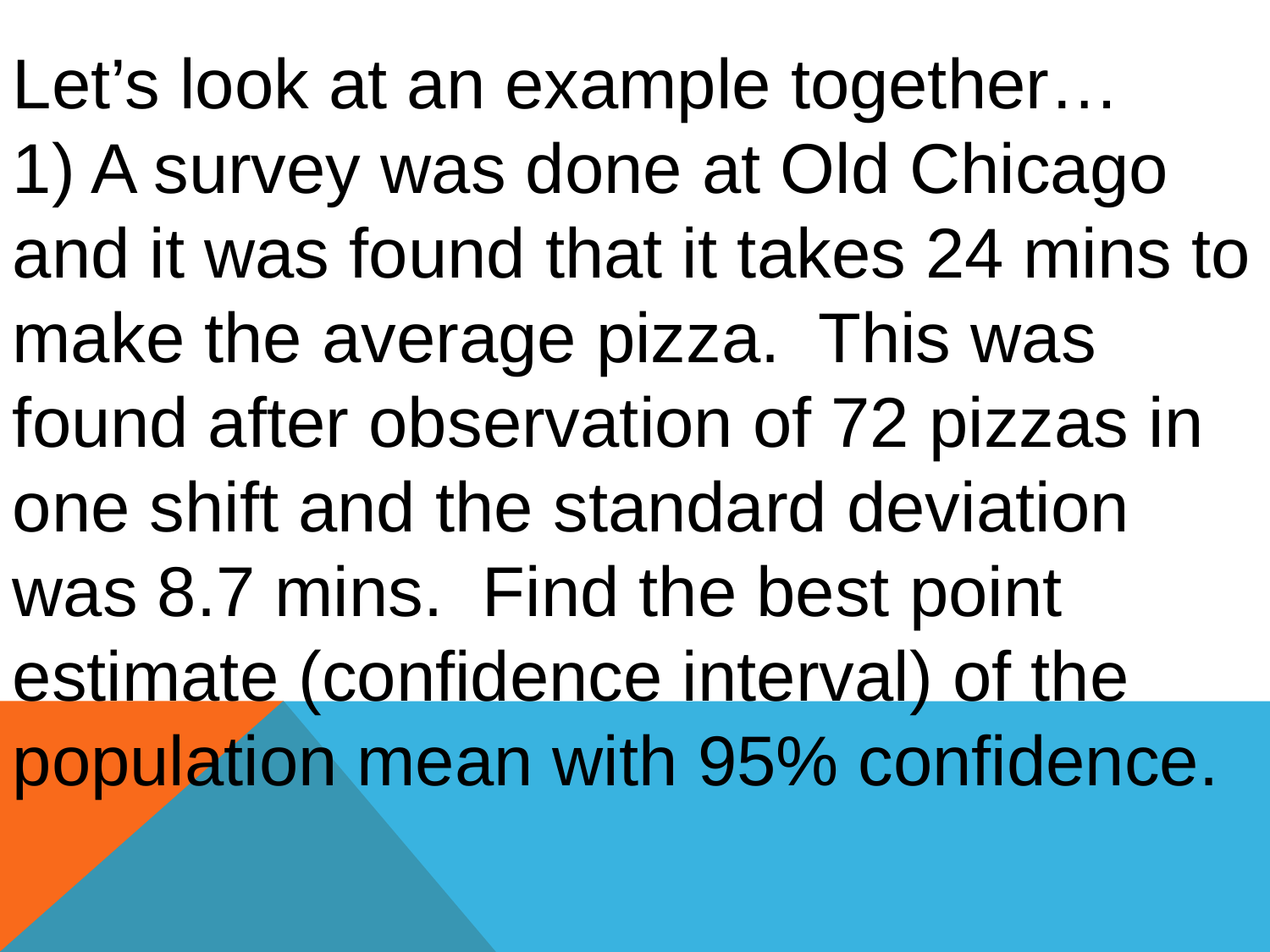

Let’s look at an example together…
1) A survey was done at Old Chicago and it was found that it takes 24 mins to make the average pizza.  This was found after observation of 72 pizzas in one shift and the standard deviation was 8.7 mins.  Find the best point estimate (confidence interval) of the population mean with 95% confidence.